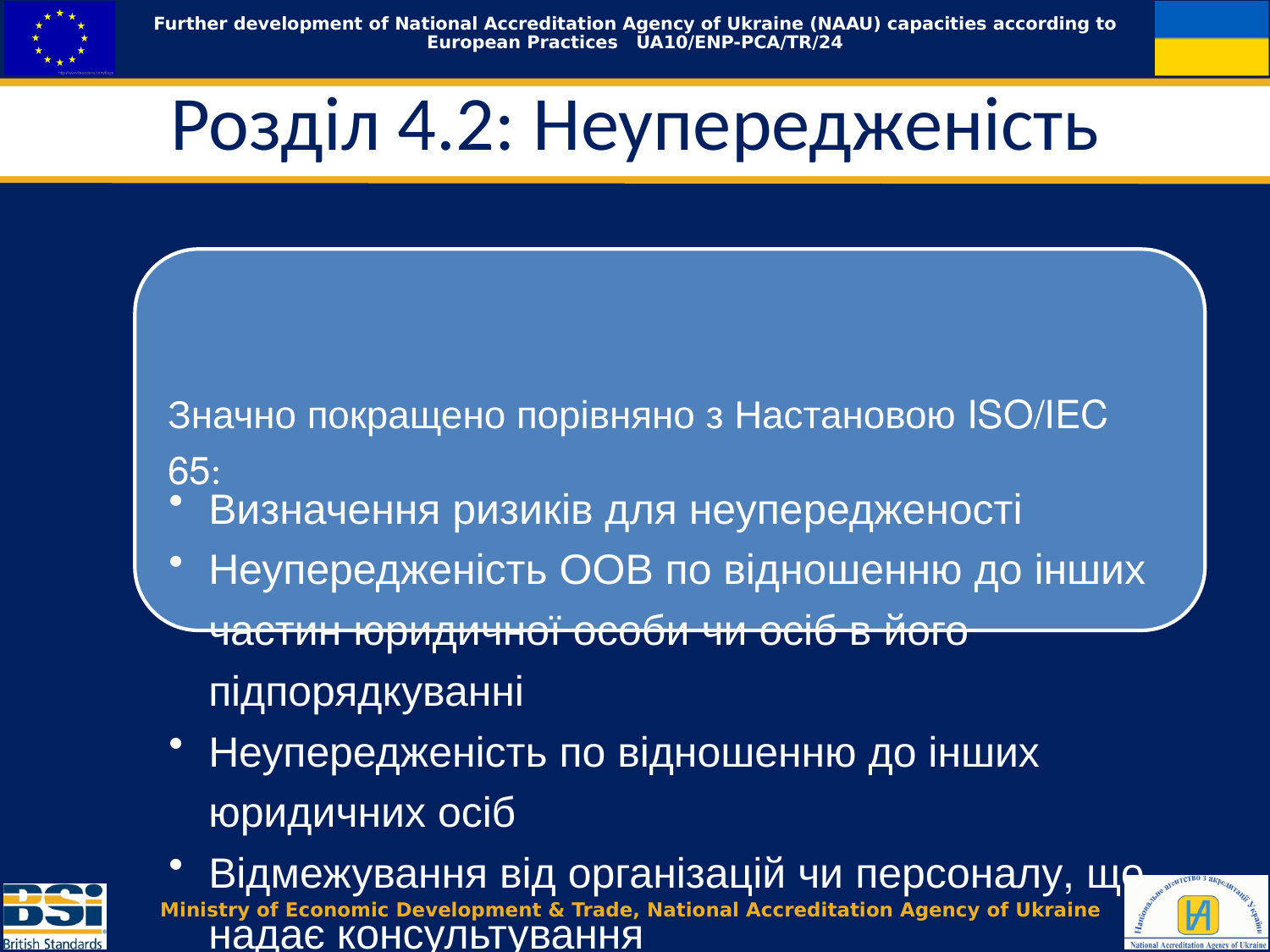

# Розділ 4.2: Неупередженість
Значно покращено порівняно з Настановою ISO/IEC 65:
Визначення ризиків для неупередженості
Неупередженість ООВ по відношенню до інших частин юридичної особи чи осіб в його підпорядкуванні
Неупередженість по відношенню до інших юридичних осіб